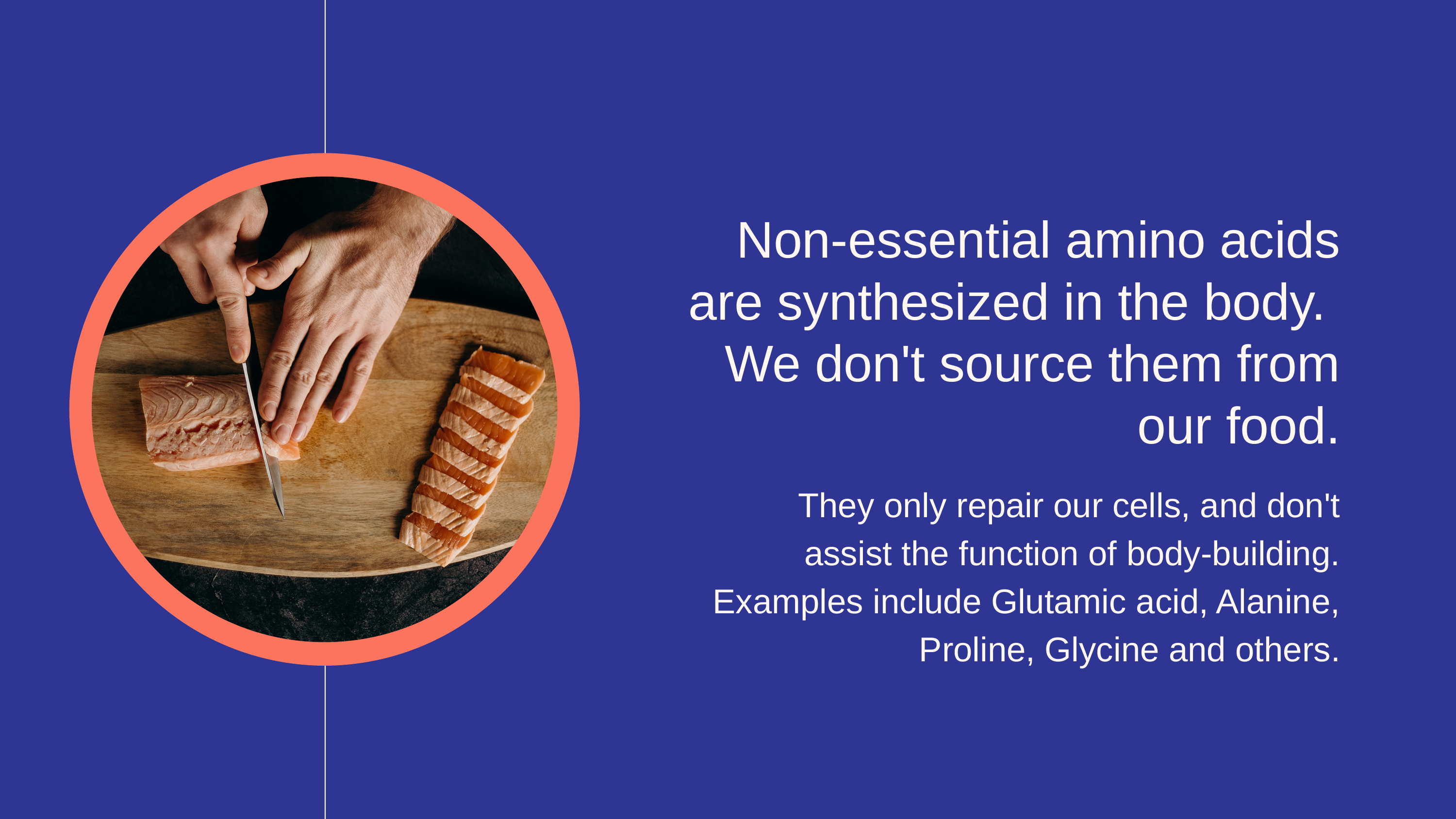

Non-essential amino acids are synthesized in the body.
We don't source them from our food.
They only repair our cells, and don't assist the function of body-building.
Examples include Glutamic acid, Alanine, Proline, Glycine and others.